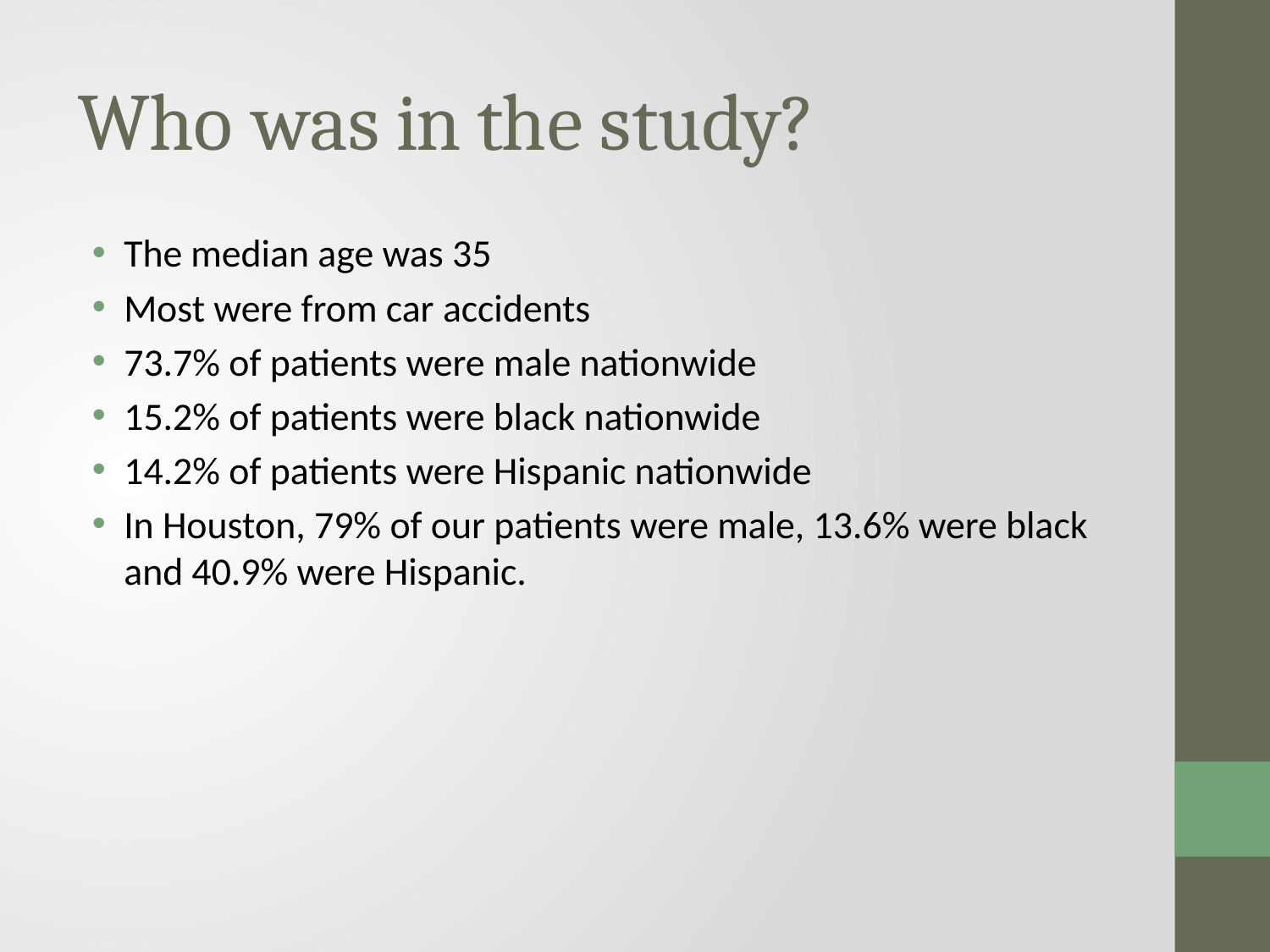

# Who was in the study?
The median age was 35
Most were from car accidents
73.7% of patients were male nationwide
15.2% of patients were black nationwide
14.2% of patients were Hispanic nationwide
In Houston, 79% of our patients were male, 13.6% were black and 40.9% were Hispanic.